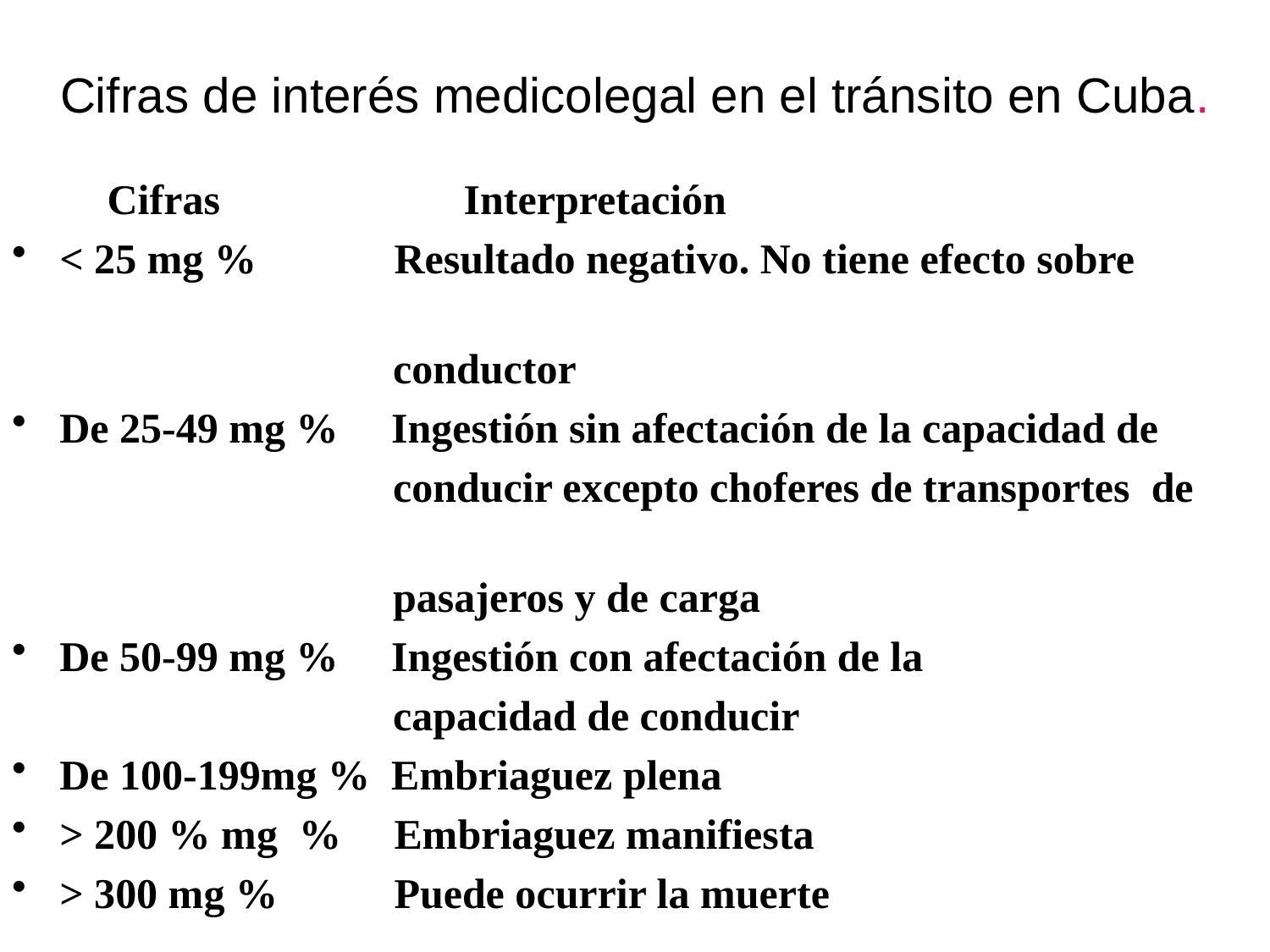

# Cifras de interés medicolegal en el tránsito en Cuba.
         Cifras                       Interpretación
< 25 mg %             Resultado negativo. No tiene efecto sobre
                                    conductor
De 25-49 mg %     Ingestión sin afectación de la capacidad de
                                    conducir excepto choferes de transportes  de
                                    pasajeros y de carga
De 50-99 mg %     Ingestión con afectación de la
                                    capacidad de conducir
De 100-199mg %  Embriaguez plena
> 200 % mg  %     Embriaguez manifiesta
> 300 mg %           Puede ocurrir la muerte